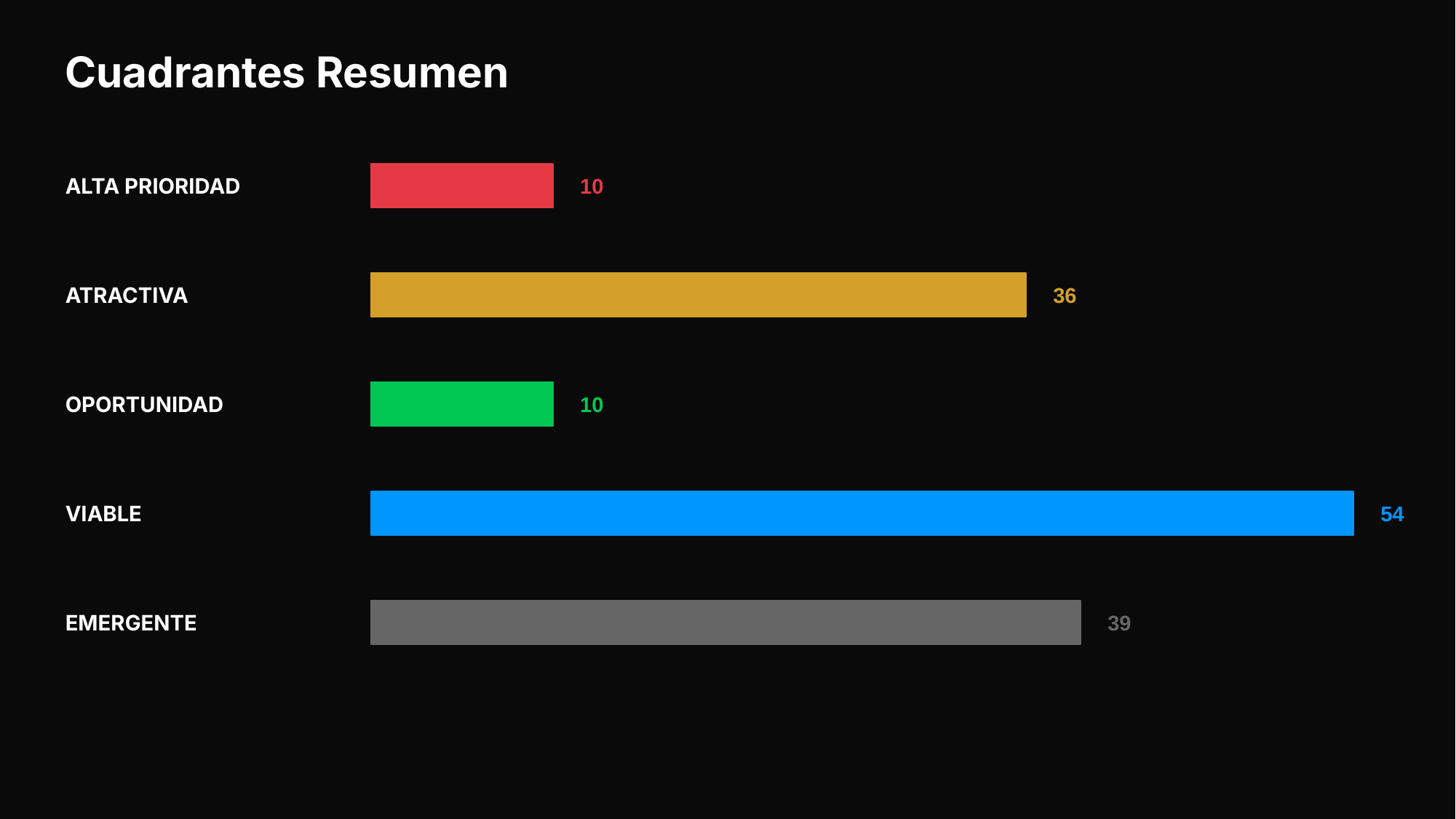

Cuadrantes Resumen
ALTA PRIORIDAD
10

ATRACTIVA
36

OPORTUNIDAD
10

VIABLE
54

EMERGENTE
39